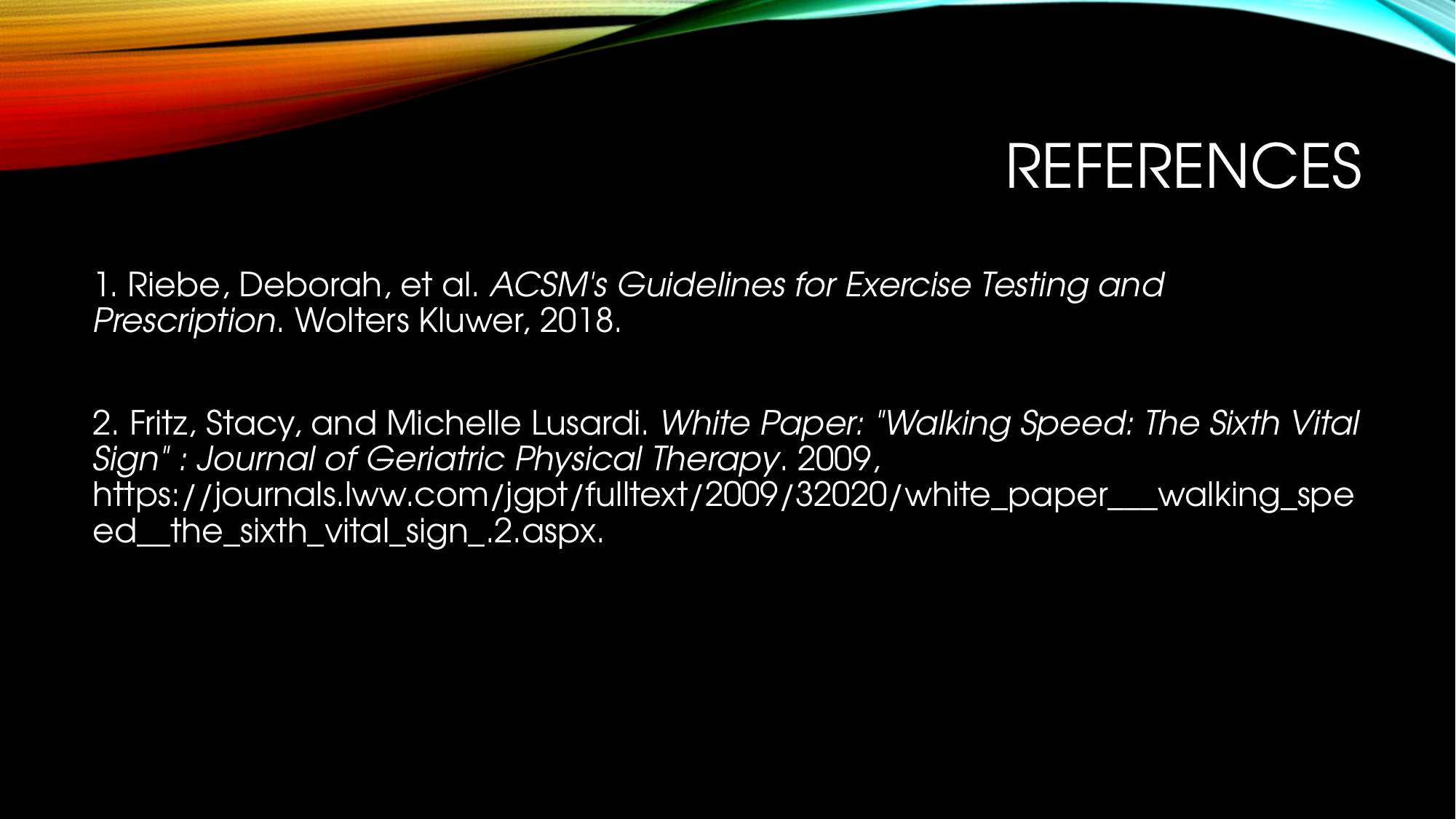

# References
1. Riebe, Deborah, et al. ACSM's Guidelines for Exercise Testing and Prescription. Wolters Kluwer, 2018.

2. Fritz, Stacy, and Michelle Lusardi. White Paper: "Walking Speed: The Sixth Vital Sign" : Journal of Geriatric Physical Therapy. 2009, https://journals.lww.com/jgpt/fulltext/2009/32020/white_paper___walking_speed__the_sixth_vital_sign_.2.aspx.